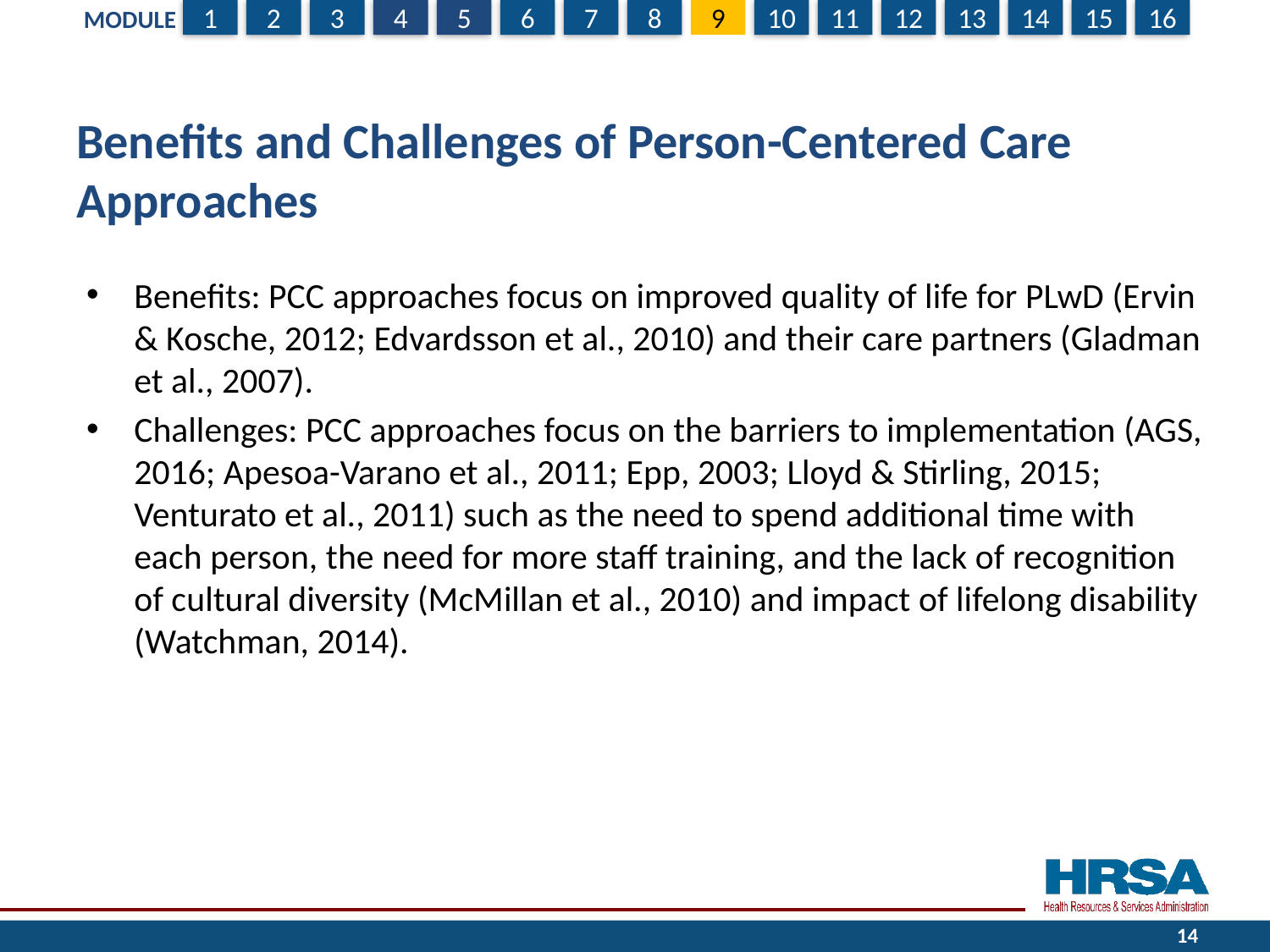

# Benefits and Challenges of Person-Centered Care Approaches
Benefits: PCC approaches focus on improved quality of life for PLwD (Ervin & Kosche, 2012; Edvardsson et al., 2010) and their care partners (Gladman et al., 2007).
Challenges: PCC approaches focus on the barriers to implementation (AGS, 2016; Apesoa-Varano et al., 2011; Epp, 2003; Lloyd & Stirling, 2015; Venturato et al., 2011) such as the need to spend additional time with each person, the need for more staff training, and the lack of recognition of cultural diversity (McMillan et al., 2010) and impact of lifelong disability (Watchman, 2014).